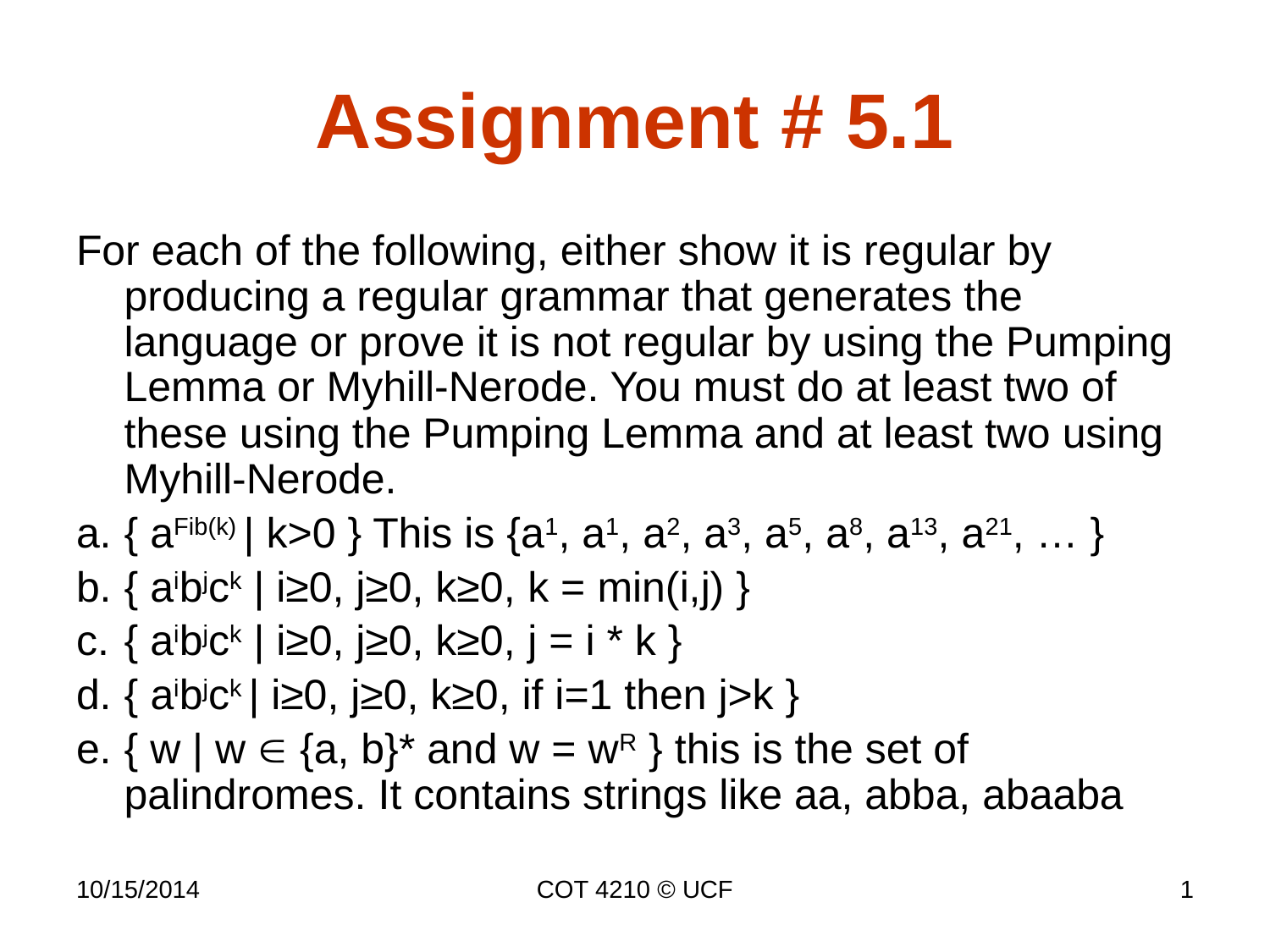

# Assignment # 5.1
For each of the following, either show it is regular by producing a regular grammar that generates the language or prove it is not regular by using the Pumping Lemma or Myhill-Nerode. You must do at least two of these using the Pumping Lemma and at least two using Myhill-Nerode.
{ aFib(k) | k>0 } This is {a1, a1, a2, a3, a5, a8, a13, a21, … }
{ aibjck | i≥0, j≥0, k≥0, k = min(i,j) }
{ aibjck | i≥0, j≥0, k≥0, j = i * k }
{ aibjck | i≥0, j≥0, k≥0, if i=1 then j>k }
{ w | w ∈ {a, b}* and w = wR } this is the set of palindromes. It contains strings like aa, abba, abaaba
10/15/2014
COT 4210 © UCF
1